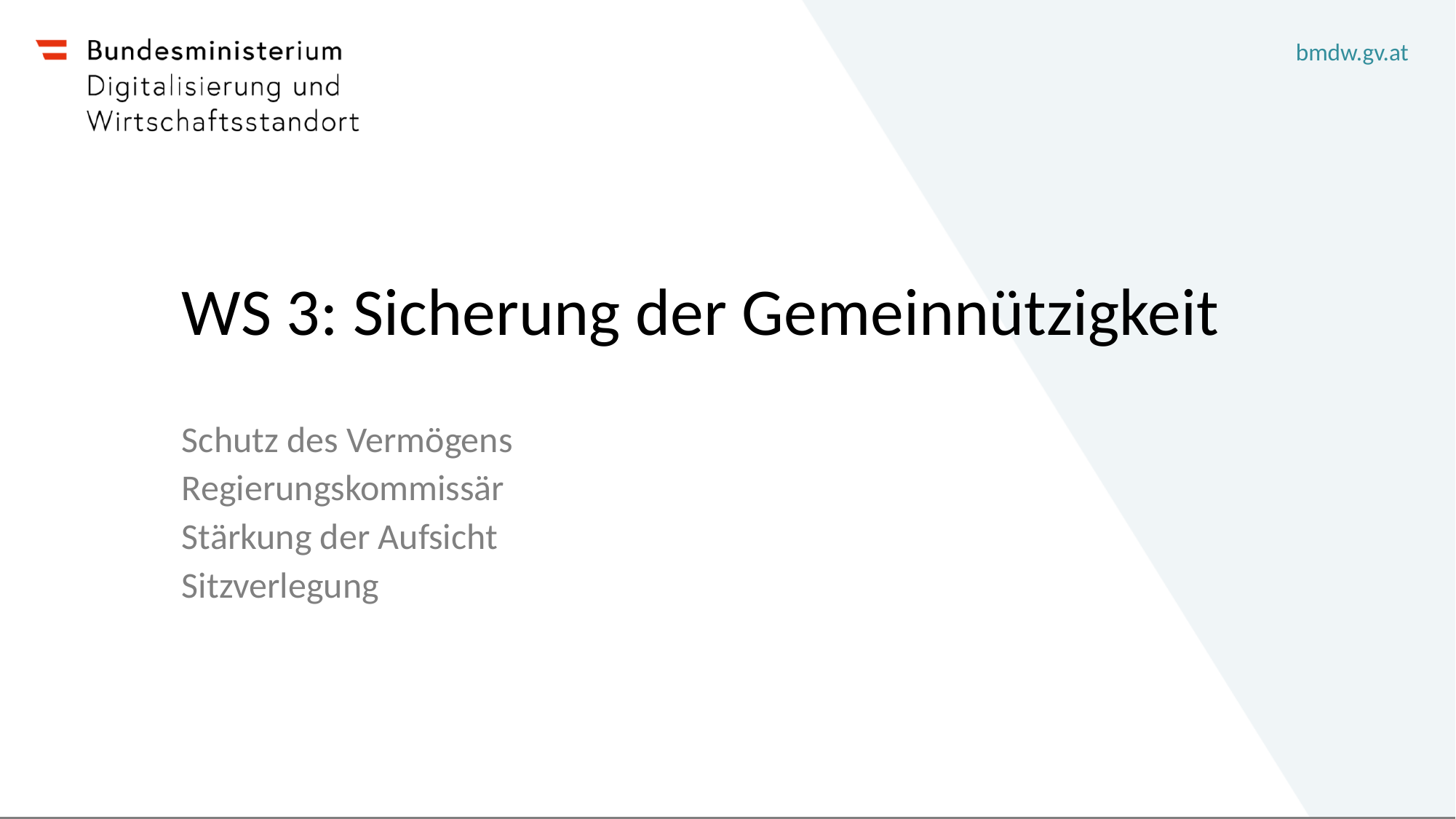

# WS 3: Sicherung der Gemeinnützigkeit
Schutz des Vermögens
Regierungskommissär
Stärkung der Aufsicht
Sitzverlegung